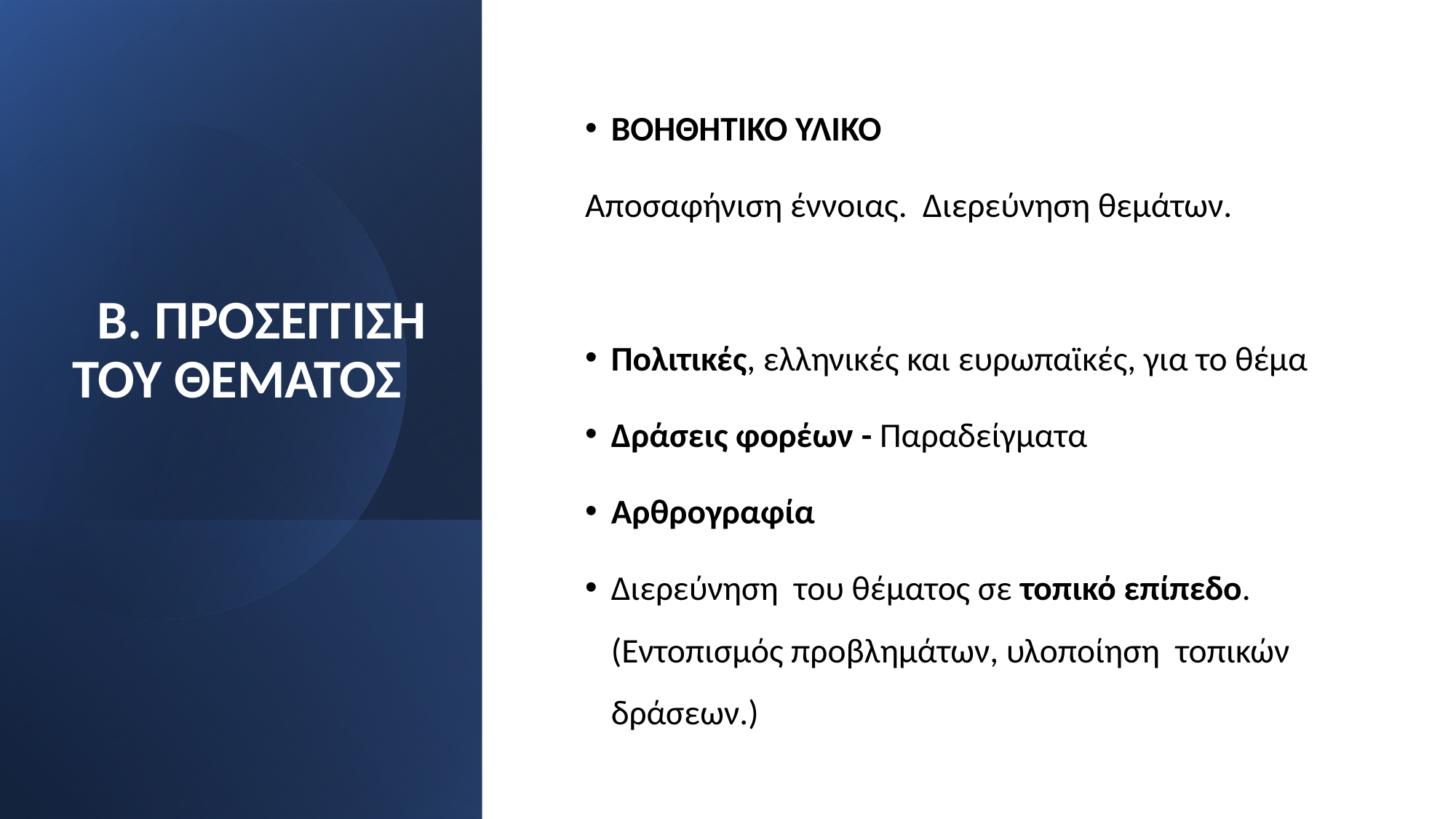

ΒΟΗΘΗΤΙΚΟ ΥΛΙΚΟ
Αποσαφήνιση έννοιας.  Διερεύνηση θεμάτων.

Πολιτικές, ελληνικές και ευρωπαϊκές, για το θέμα
Δράσεις φορέων - Παραδείγματα
Αρθρογραφία
Διερεύνηση  του θέματος σε τοπικό επίπεδο. (Εντοπισμός προβλημάτων, υλοποίηση  τοπικών δράσεων.)

# Β. ΠΡΟΣΕΓΓΙΣΗ ΤΟΥ ΘΕΜΑΤΟΣ